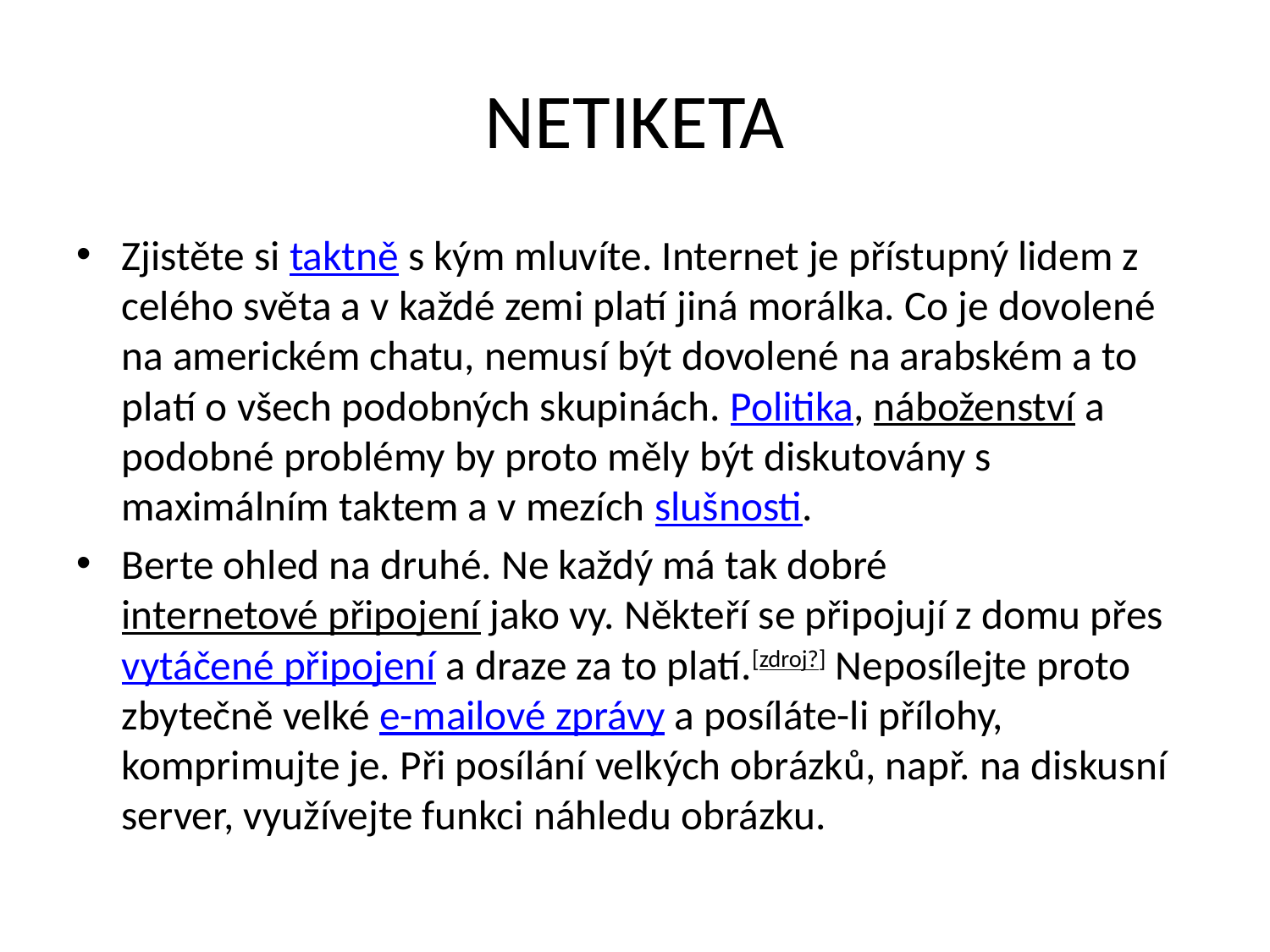

# NETIKETA
Zjistěte si taktně s kým mluvíte. Internet je přístupný lidem z celého světa a v každé zemi platí jiná morálka. Co je dovolené na americkém chatu, nemusí být dovolené na arabském a to platí o všech podobných skupinách. Politika, náboženství a podobné problémy by proto měly být diskutovány s maximálním taktem a v mezích slušnosti.
Berte ohled na druhé. Ne každý má tak dobré internetové připojení jako vy. Někteří se připojují z domu přes vytáčené připojení a draze za to platí.[zdroj?] Neposílejte proto zbytečně velké e-mailové zprávy a posíláte-li přílohy, komprimujte je. Při posílání velkých obrázků, např. na diskusní server, využívejte funkci náhledu obrázku.